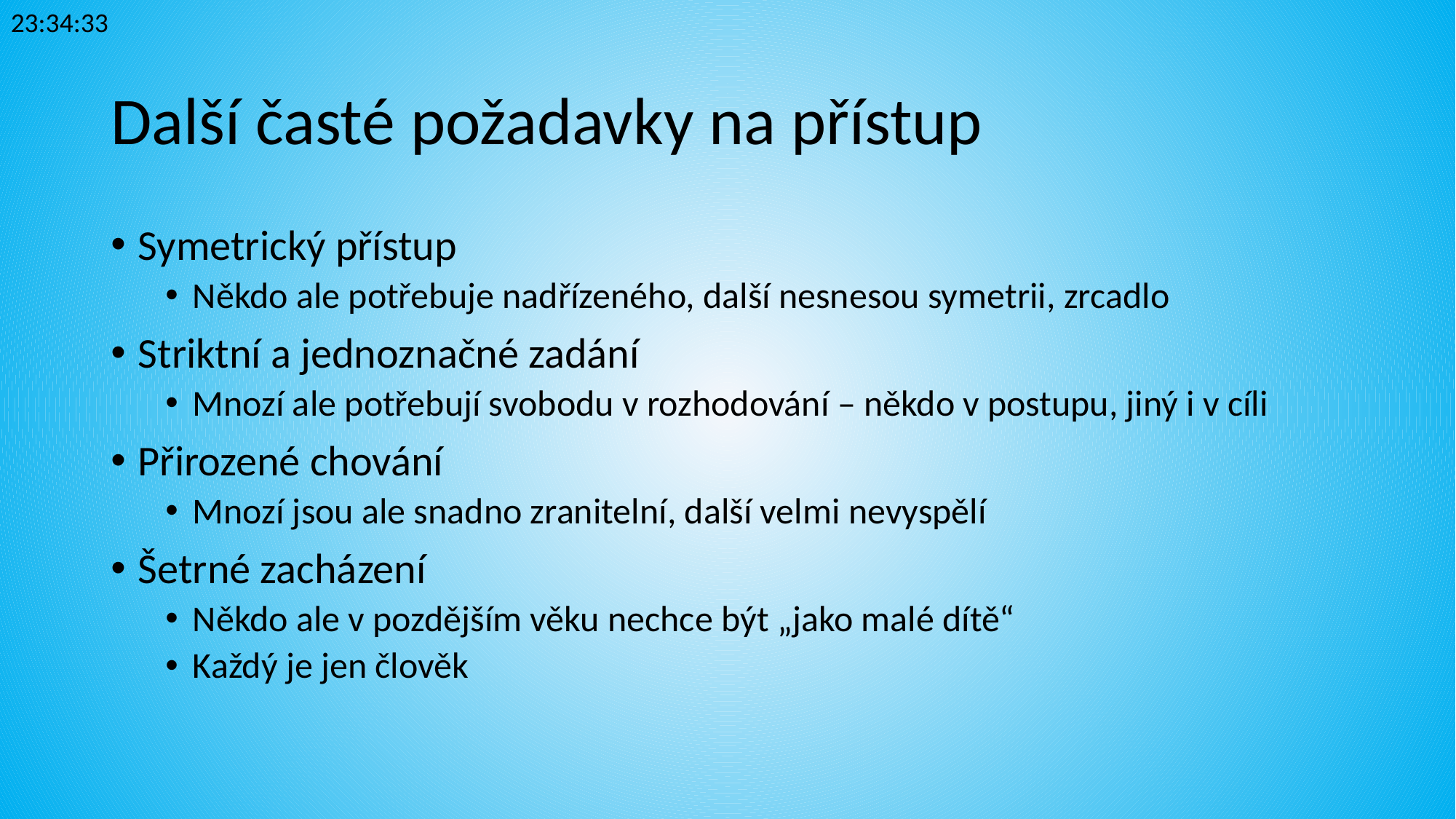

23:34:33
# Další časté požadavky na přístup
Symetrický přístup
Někdo ale potřebuje nadřízeného, další nesnesou symetrii, zrcadlo
Striktní a jednoznačné zadání
Mnozí ale potřebují svobodu v rozhodování – někdo v postupu, jiný i v cíli
Přirozené chování
Mnozí jsou ale snadno zranitelní, další velmi nevyspělí
Šetrné zacházení
Někdo ale v pozdějším věku nechce být „jako malé dítě“
Každý je jen člověk